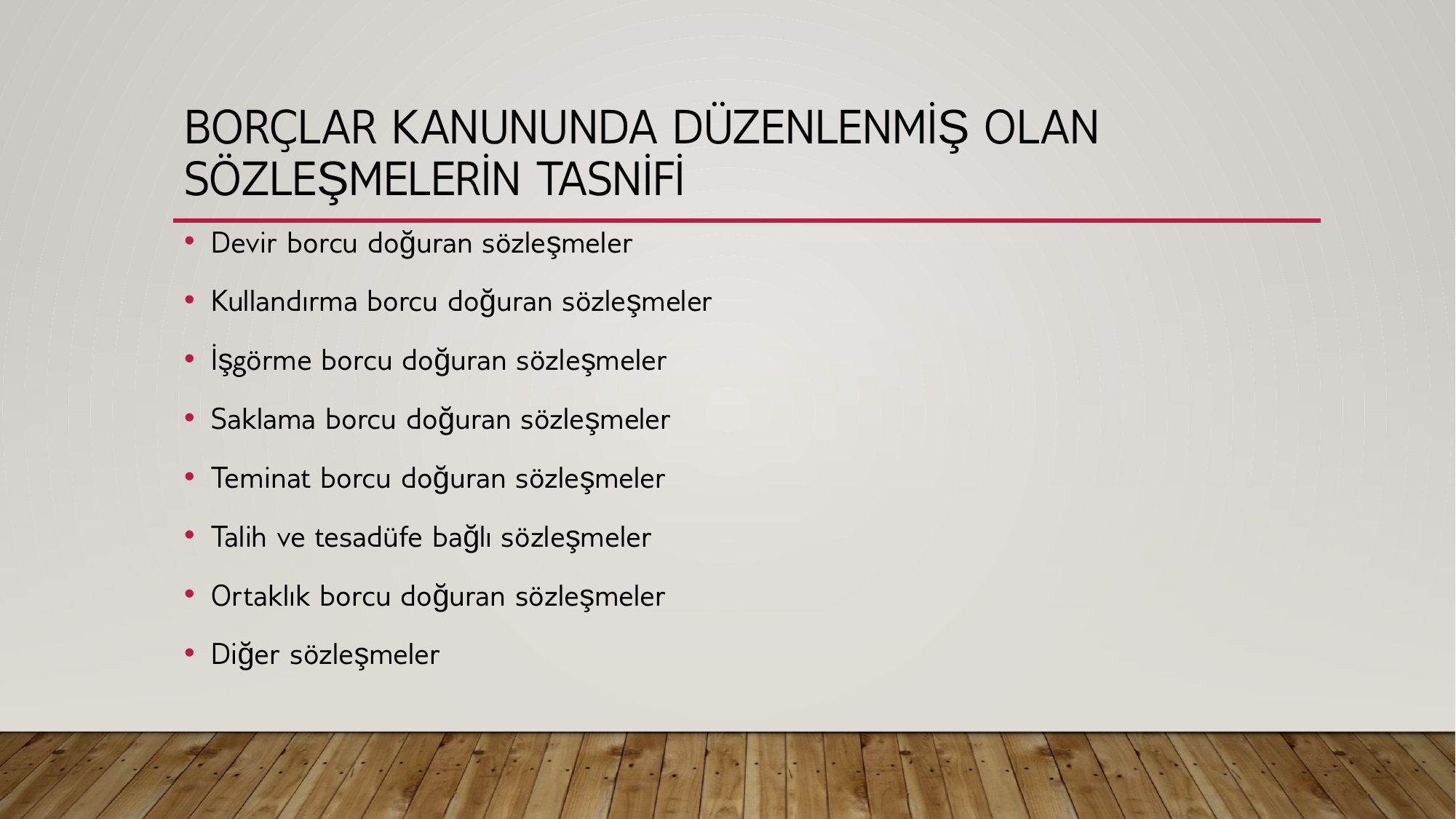

# BORÇLAR KANUNUNDA DÜZENLENMİŞ OLAN SÖZLEŞMELERİN TASNİFİ
Devir borcu doğuran sözleşmeler
Kullandırma borcu doğuran sözleşmeler
İşgörme borcu doğuran sözleşmeler
Saklama borcu doğuran sözleşmeler
Teminat borcu doğuran sözleşmeler
Talih ve tesadüfe bağlı sözleşmeler
Ortaklık borcu doğuran sözleşmeler
Diğer sözleşmeler